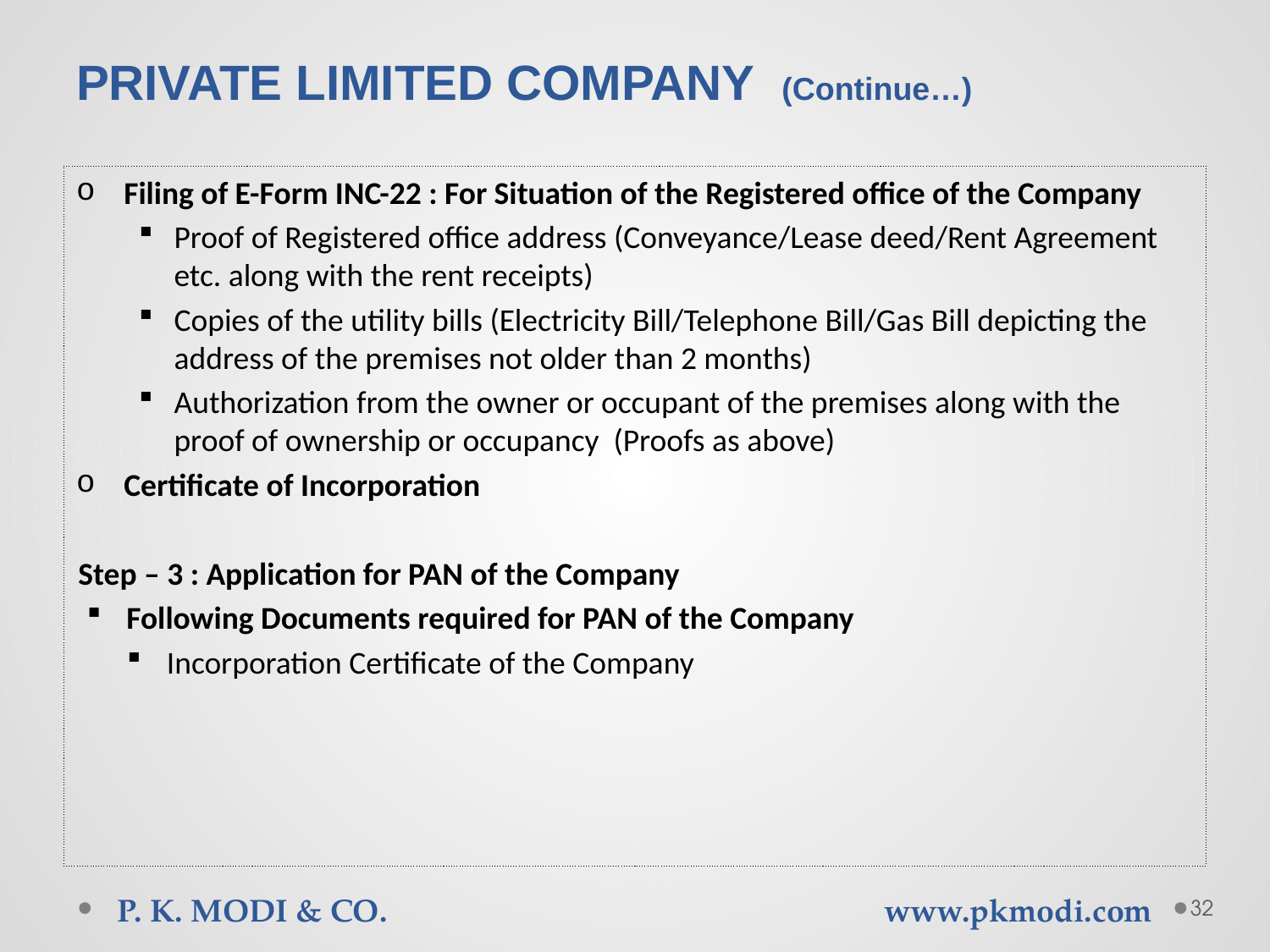

# PRIVATE LIMITED COMPANY  (Continue…)
Filing of E-Form INC-22 : For Situation of the Registered office of the Company
Proof of Registered office address (Conveyance/Lease deed/Rent Agreement etc. along with the rent receipts)
Copies of the utility bills (Electricity Bill/Telephone Bill/Gas Bill depicting the address of the premises not older than 2 months)
Authorization from the owner or occupant of the premises along with the proof of ownership or occupancy  (Proofs as above)
Certificate of Incorporation

Step – 3 : Application for PAN of the Company
Following Documents required for PAN of the Company
Incorporation Certificate of the Company

32
P. K. MODI & CO.
www.pkmodi.com